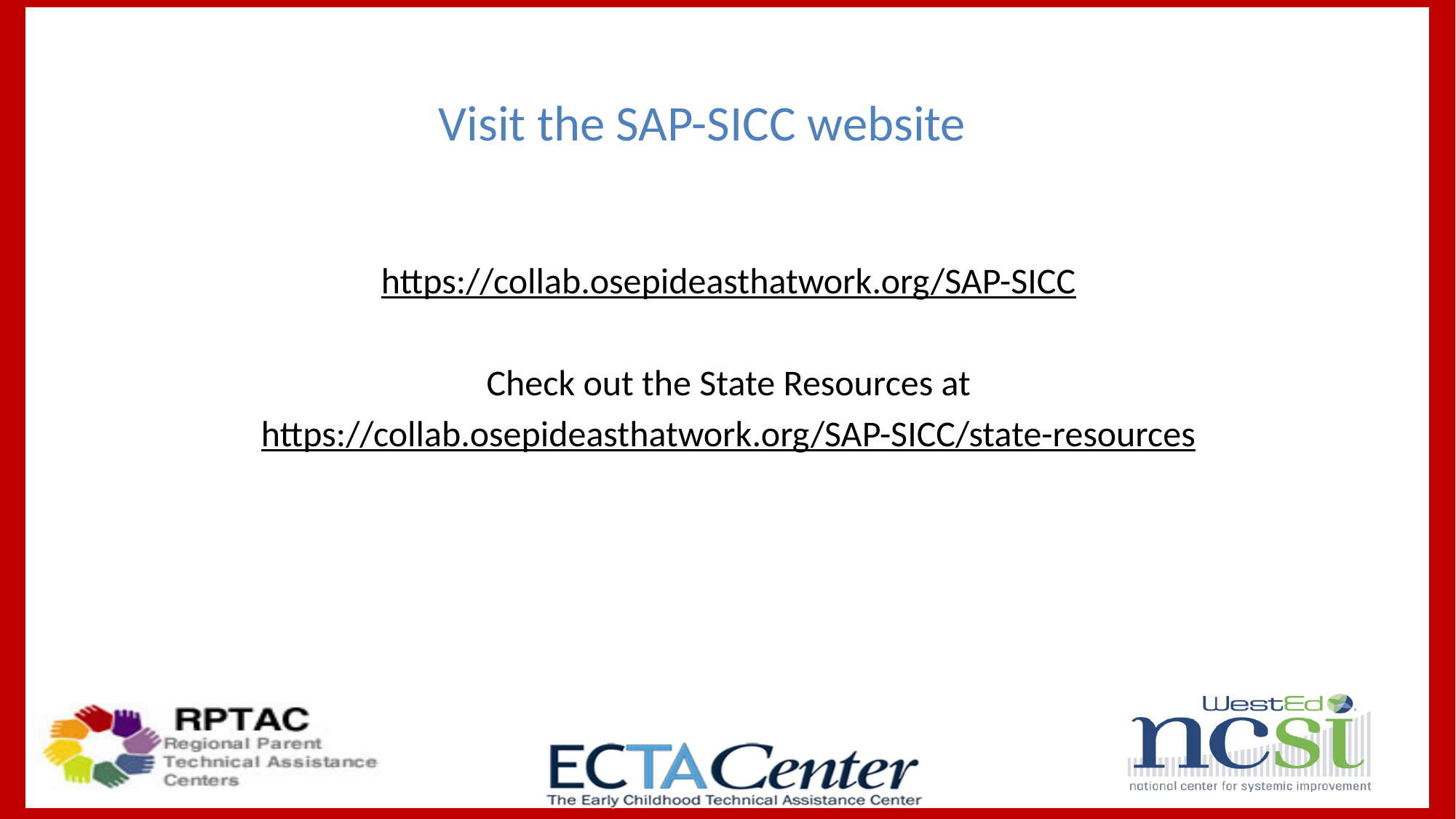

# Visit the SAP-SICC website
https://collab.osepideasthatwork.org/SAP-SICC

Check out the State Resources at
https://collab.osepideasthatwork.org/SAP-SICC/state-resources